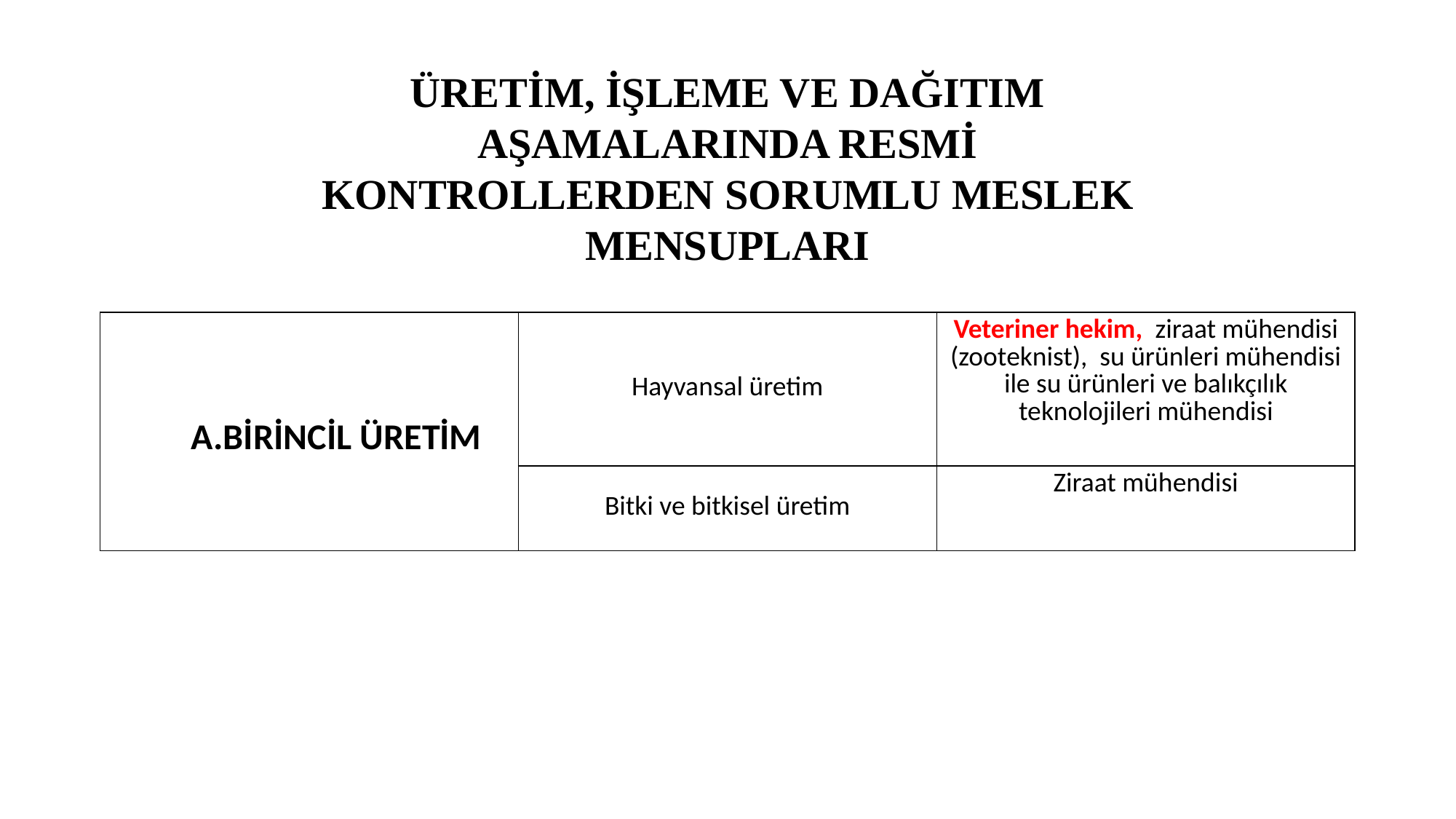

ÜRETİM, İŞLEME VE DAĞITIM AŞAMALARINDA RESMİ KONTROLLERDEN SORUMLU MESLEK MENSUPLARI
| A.BİRİNCİL ÜRETİM | Hayvansal üretim | Veteriner hekim,  ziraat mühendisi (zooteknist),  su ürünleri mühendisi ile su ürünleri ve balıkçılık teknolojileri mühendisi |
| --- | --- | --- |
|  | Bitki ve bitkisel üretim | Ziraat mühendisi |